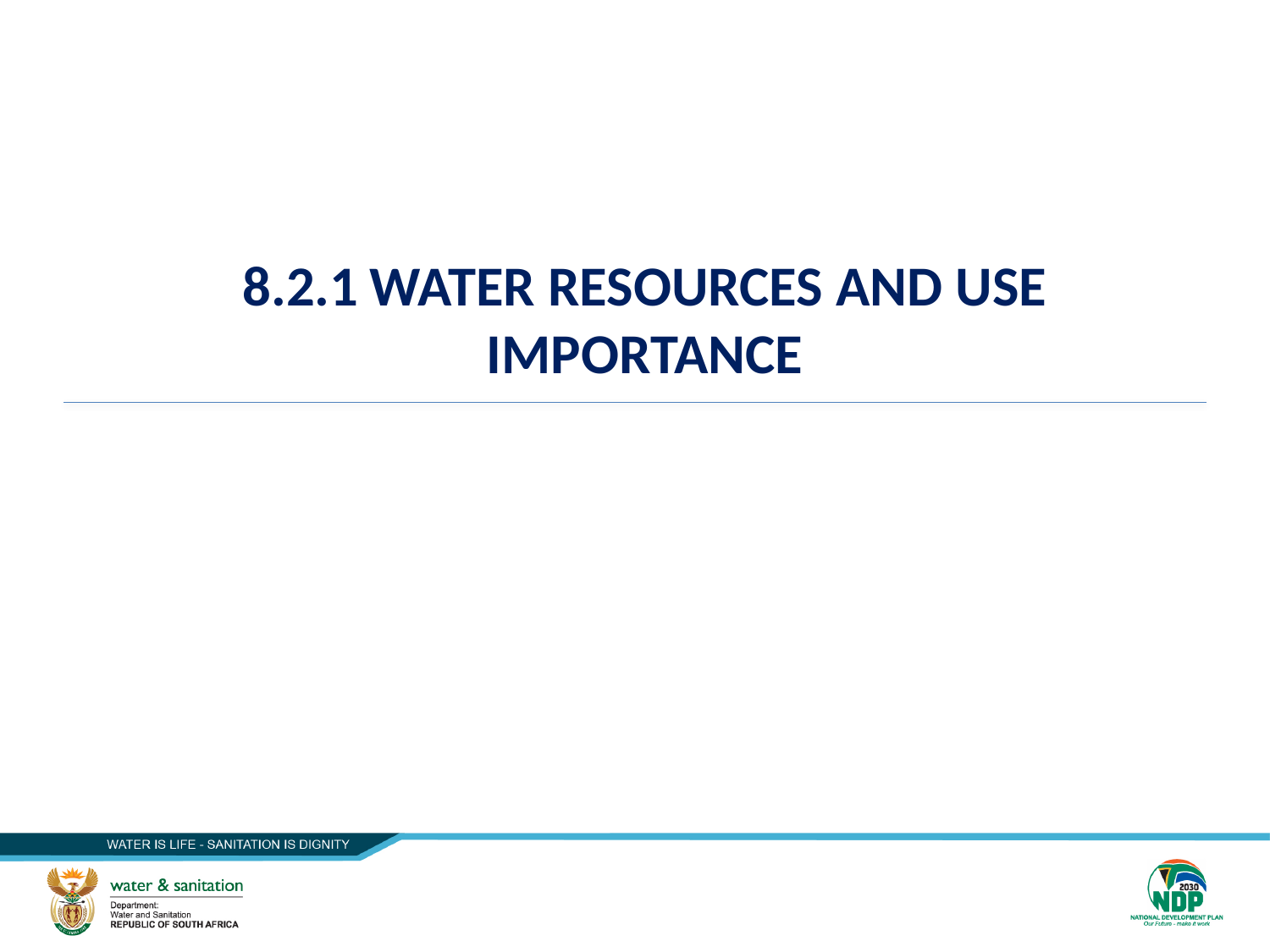

# 8.2.1	WATER RESOURCES AND USE IMPORTANCE